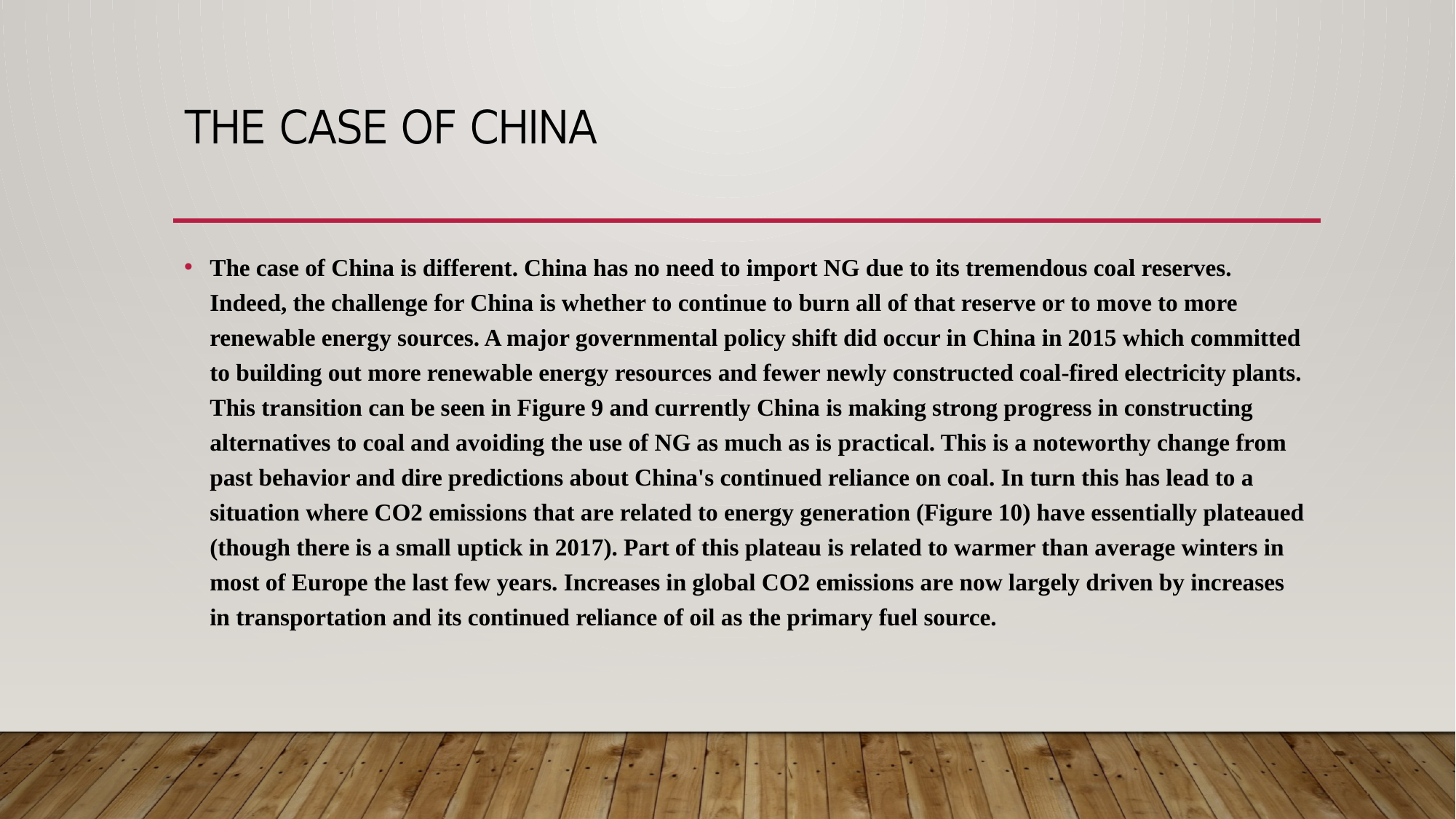

# The Case of China
The case of China is different. China has no need to import NG due to its tremendous coal reserves. Indeed, the challenge for China is whether to continue to burn all of that reserve or to move to more renewable energy sources. A major governmental policy shift did occur in China in 2015 which committed to building out more renewable energy resources and fewer newly constructed coal-fired electricity plants. This transition can be seen in Figure 9 and currently China is making strong progress in constructing alternatives to coal and avoiding the use of NG as much as is practical. This is a noteworthy change from past behavior and dire predictions about China's continued reliance on coal. In turn this has lead to a situation where CO2 emissions that are related to energy generation (Figure 10) have essentially plateaued (though there is a small uptick in 2017). Part of this plateau is related to warmer than average winters in most of Europe the last few years. Increases in global CO2 emissions are now largely driven by increases in transportation and its continued reliance of oil as the primary fuel source.